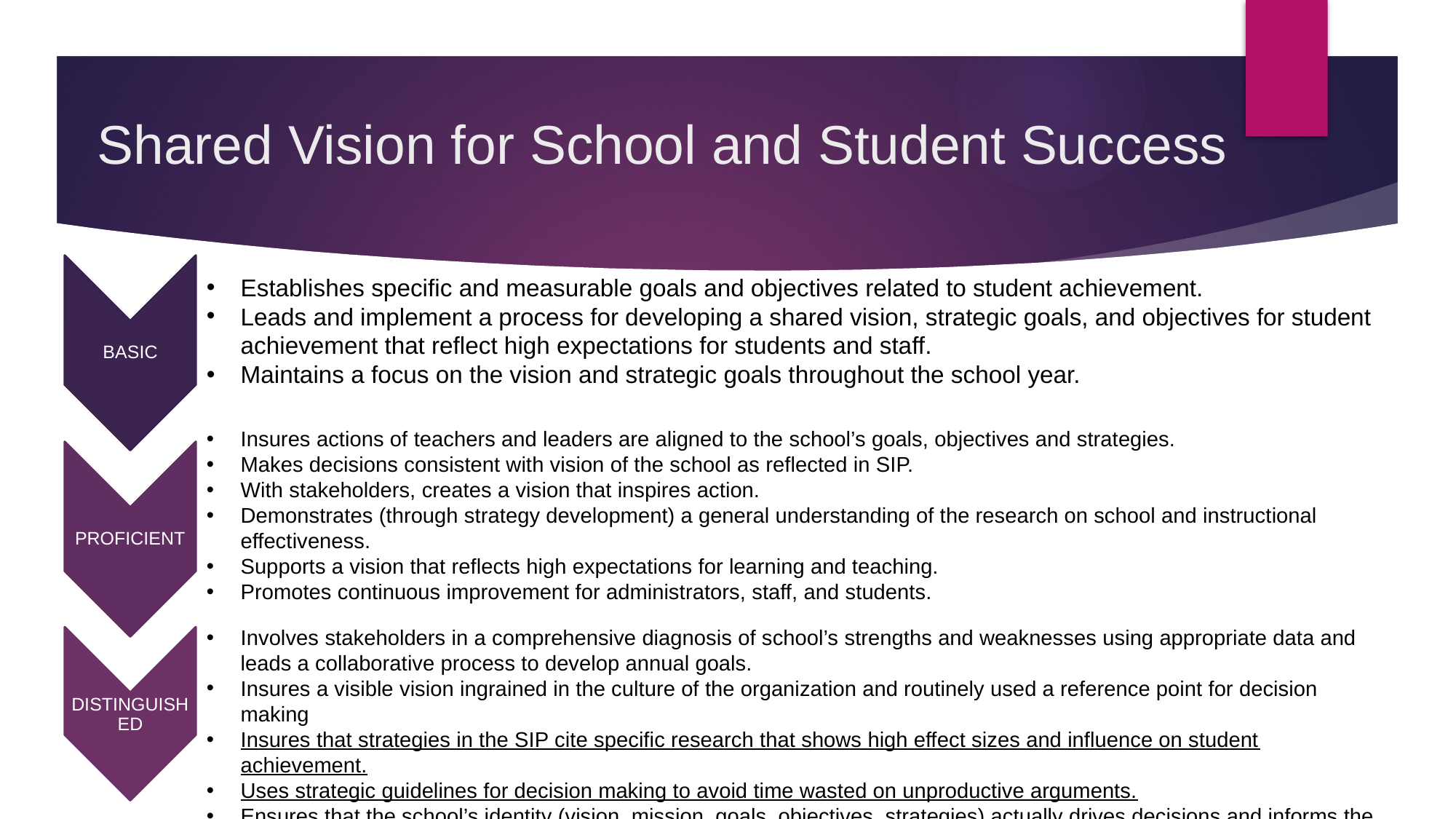

# Shared Vision for School and Student Success

BASIC
Establishes specific and measurable goals and objectives related to student achievement.
Leads and implement a process for developing a shared vision, strategic goals, and objectives for student achievement that reflect high expectations for students and staff.
Maintains a focus on the vision and strategic goals throughout the school year.

Insures actions of teachers and leaders are aligned to the school’s goals, objectives and strategies.
Makes decisions consistent with vision of the school as reflected in SIP.
With stakeholders, creates a vision that inspires action.
Demonstrates (through strategy development) a general understanding of the research on school and instructional effectiveness.
Supports a vision that reflects high expectations for learning and teaching.
Promotes continuous improvement for administrators, staff, and students.

PROFICIENT
Involves stakeholders in a comprehensive diagnosis of school’s strengths and weaknesses using appropriate data and leads a collaborative process to develop annual goals.
Insures a visible vision ingrained in the culture of the organization and routinely used a reference point for decision making
Insures that strategies in the SIP cite specific research that shows high effect sizes and influence on student achievement.
Uses strategic guidelines for decision making to avoid time wasted on unproductive arguments.
Ensures that the school’s identity (vision, mission, goals, objectives, strategies) actually drives decisions and informs the culture of the school.

DISTINGUISHED